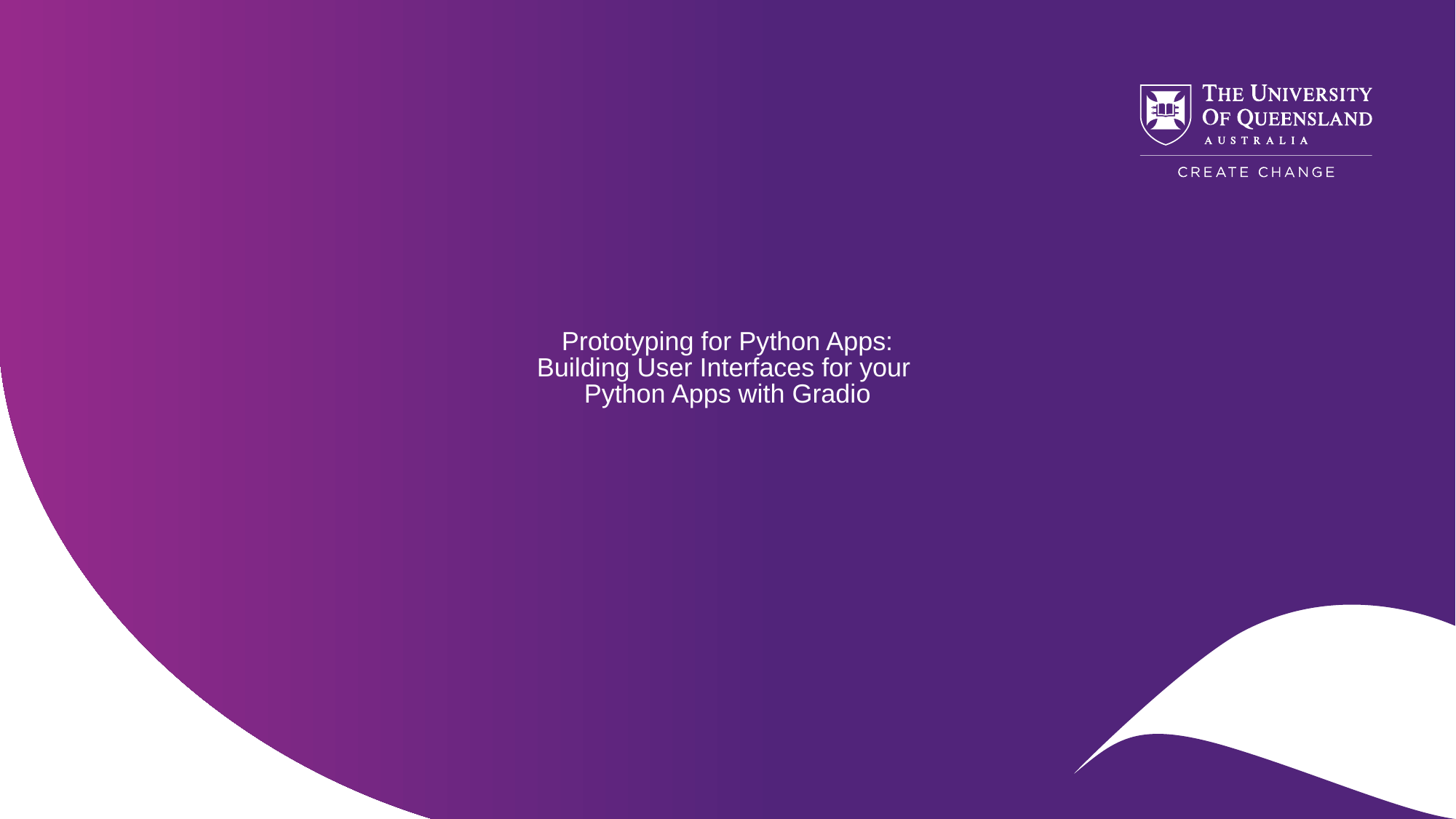

# Prototyping for Python Apps: Building User Interfaces for your Python Apps with Gradio